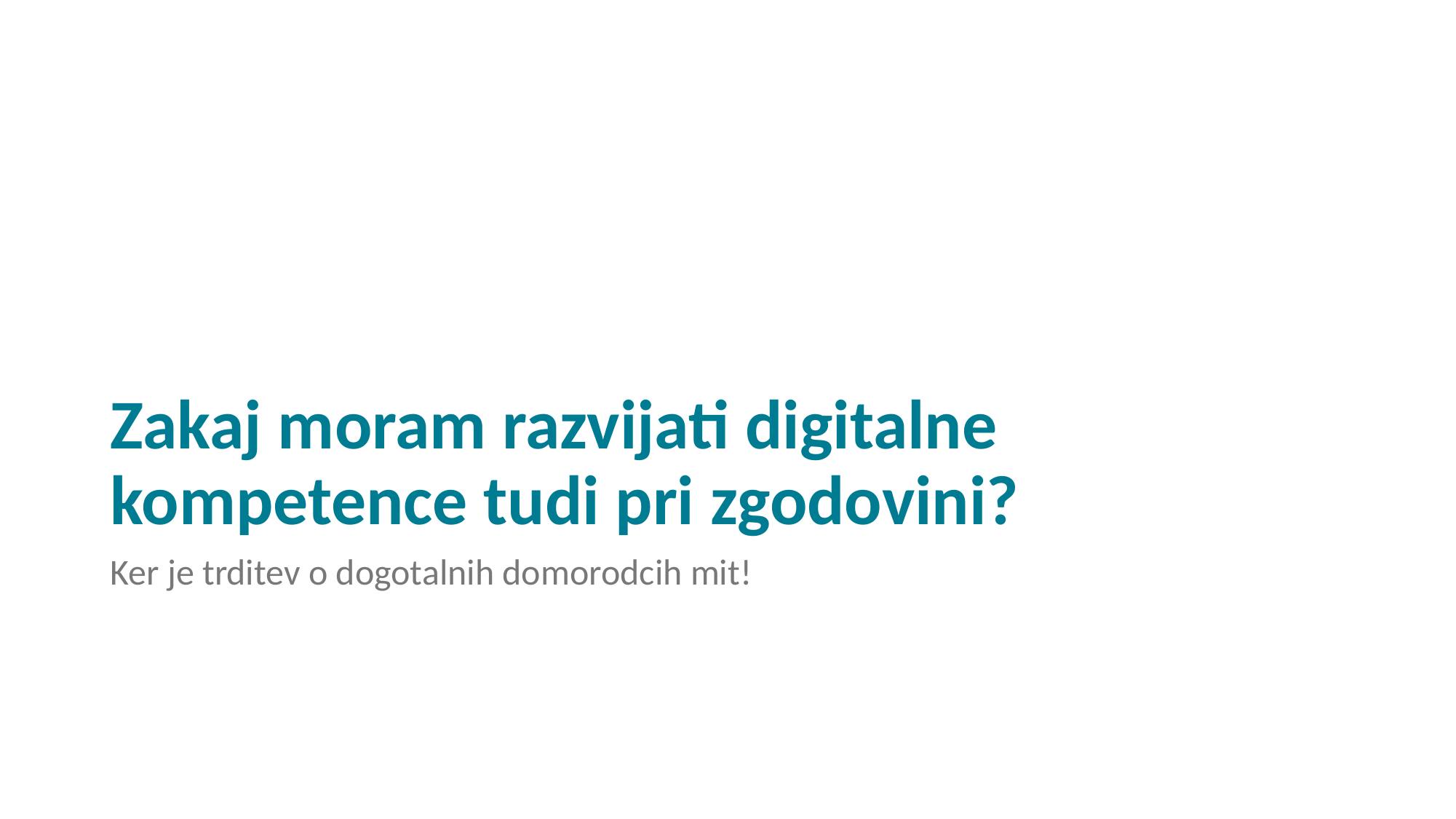

# Zakaj moram razvijati digitalne kompetence tudi pri zgodovini?
Ker je trditev o dogotalnih domorodcih mit!